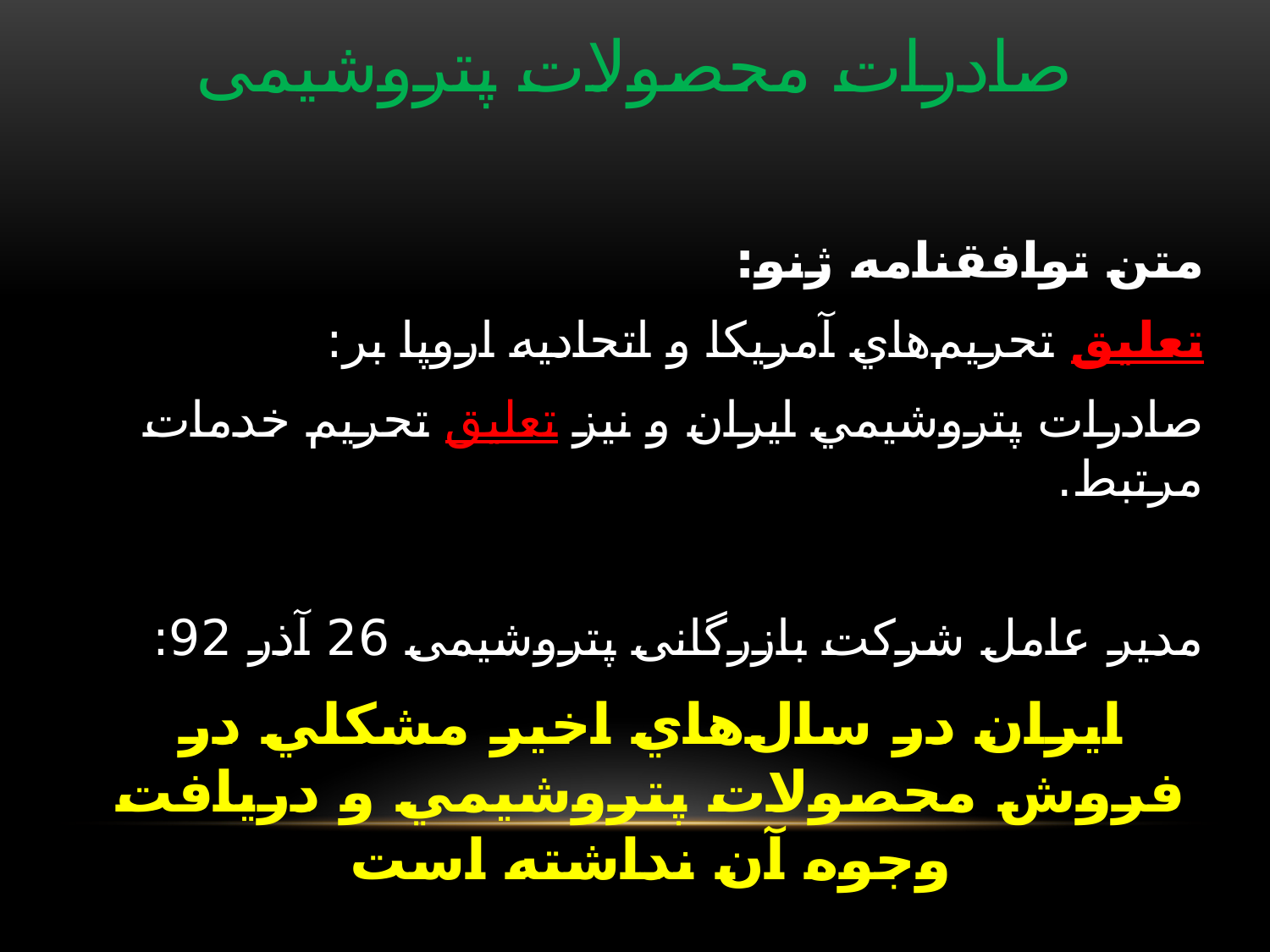

# صادرات محصولات پتروشیمی
متن توافقنامه ژنو:
تعليق تحريم‌هاي آمريکا و اتحاديه اروپا بر:
صادرات پتروشيمي ايران و نيز تعليق تحريم خدمات مرتبط.

مدیر عامل شرکت بازرگانی پتروشیمی 26 آذر 92:
ايران در سال‌هاي اخير مشکلي در فروش محصولات پتروشيمي و دريافت وجوه آن نداشته است